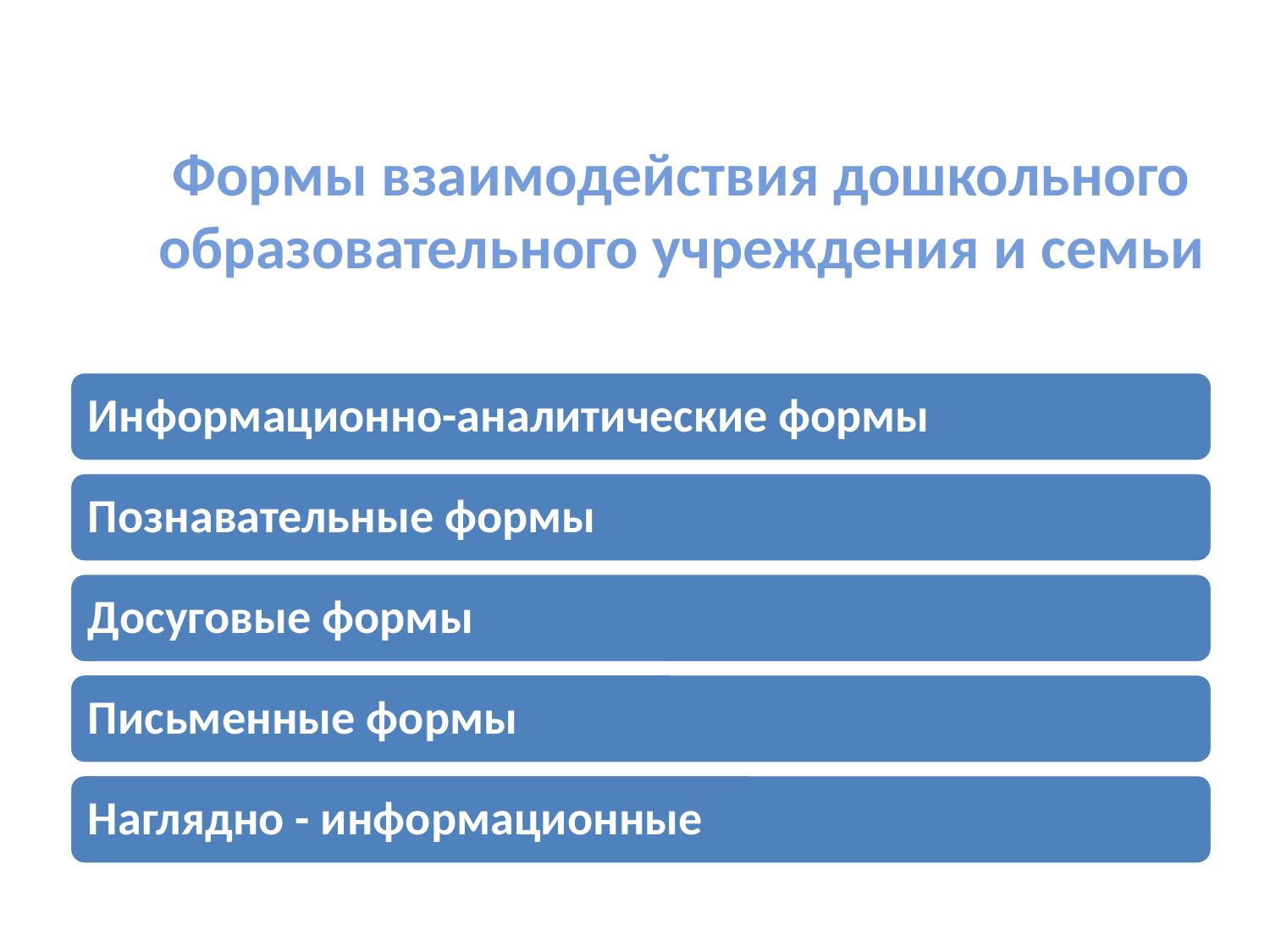

# Формы взаимодействия дошкольного образовательного учреждения и семьи

Информационно-аналитические формы
Познавательные формы
Досуговые формы
Письменные формы
Наглядно - информационные